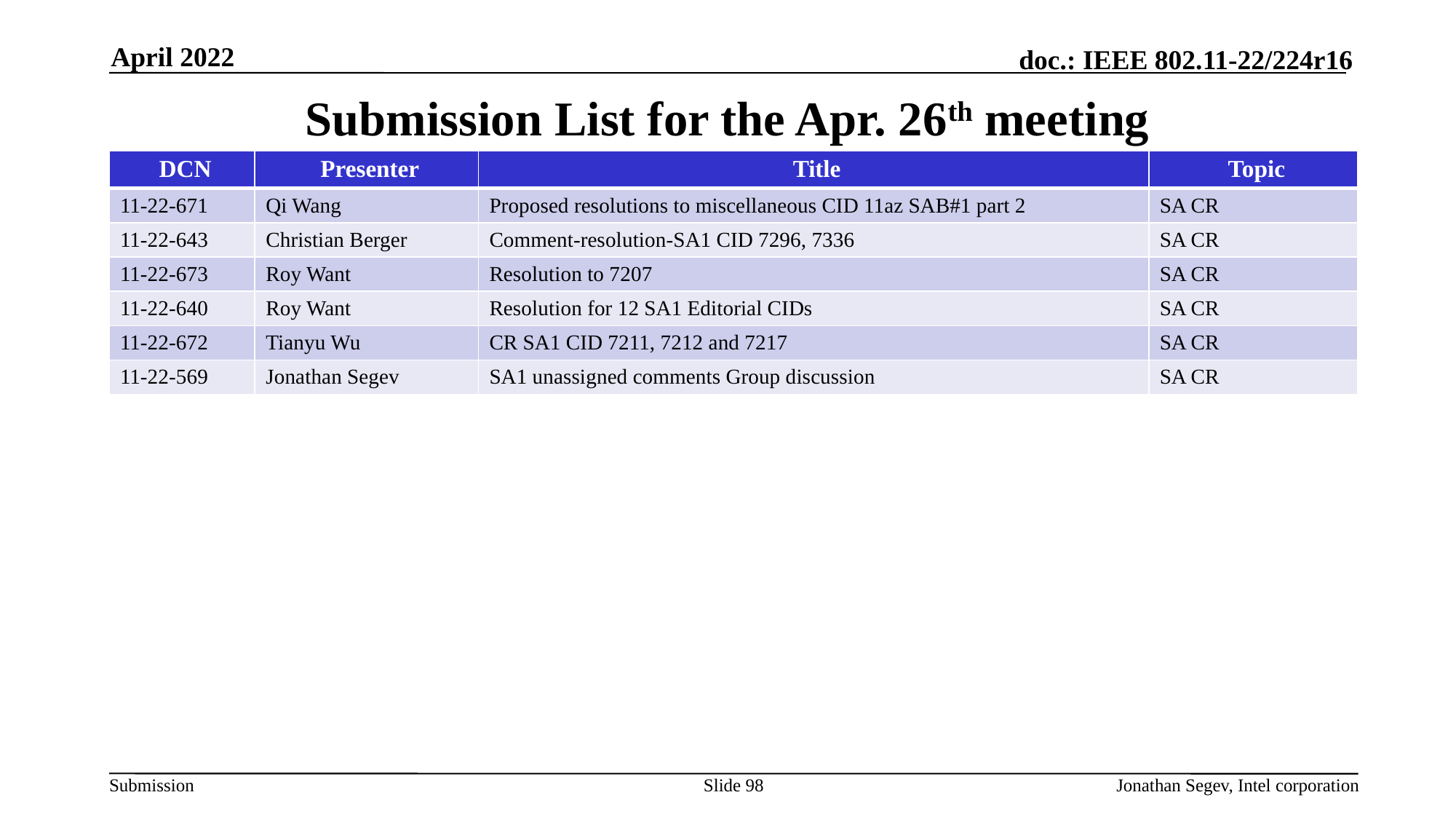

April 2022
# Submission List for the Apr. 26th meeting
| DCN | Presenter | Title | Topic |
| --- | --- | --- | --- |
| 11-22-671 | Qi Wang | Proposed resolutions to miscellaneous CID 11az SAB#1 part 2 | SA CR |
| 11-22-643 | Christian Berger | Comment-resolution-SA1 CID 7296, 7336 | SA CR |
| 11-22-673 | Roy Want | Resolution to 7207 | SA CR |
| 11-22-640 | Roy Want | Resolution for 12 SA1 Editorial CIDs | SA CR |
| 11-22-672 | Tianyu Wu | CR SA1 CID 7211, 7212 and 7217 | SA CR |
| 11-22-569 | Jonathan Segev | SA1 unassigned comments Group discussion | SA CR |
Slide 98
Jonathan Segev, Intel corporation